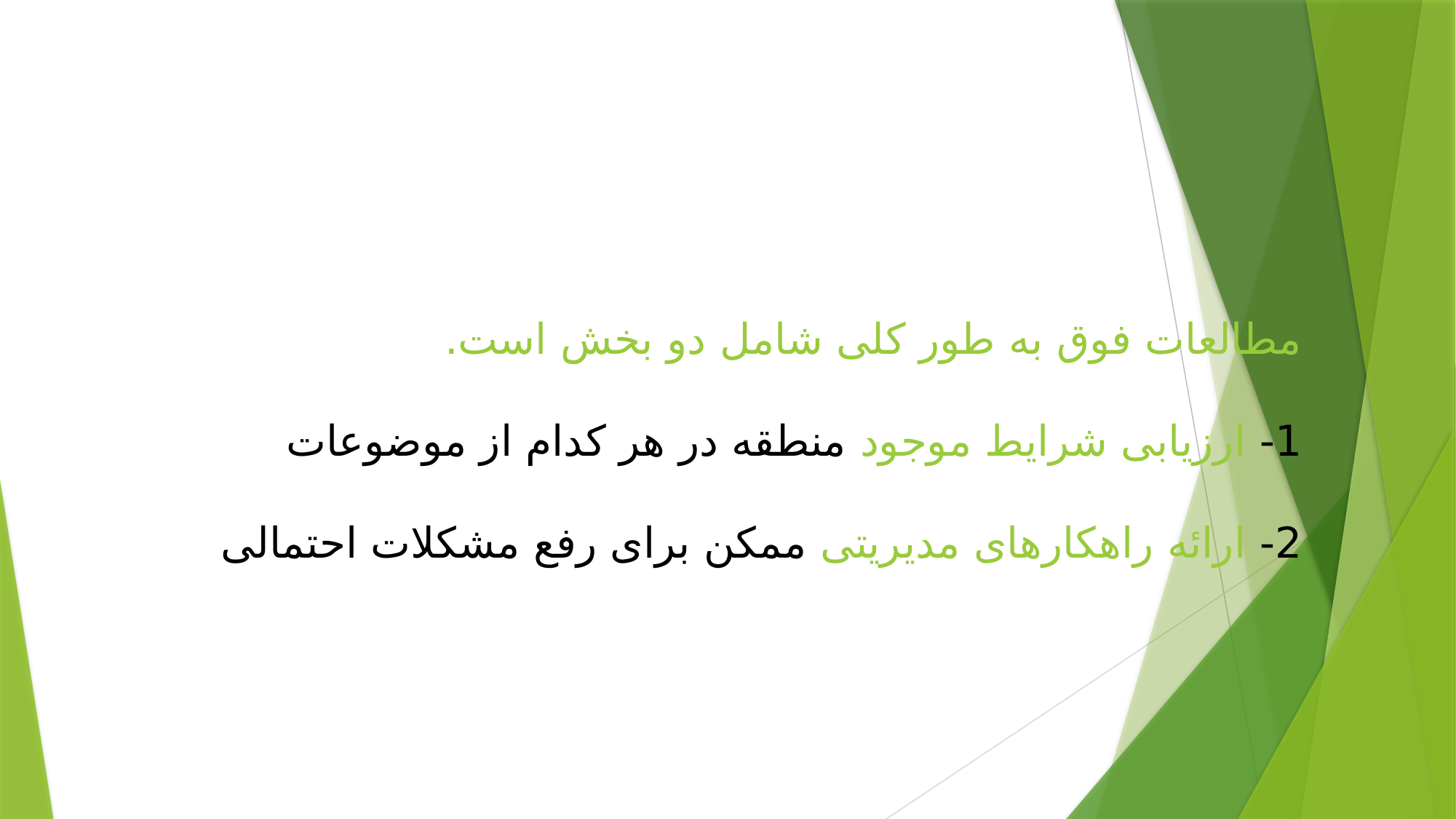

مطالعات فوق به طور کلی شامل دو بخش است.
1- ارزیابی شرایط موجود منطقه در هر کدام از موضوعات
2- ارائه راهکارهای مدیریتی ممکن برای رفع مشکلات احتمالی